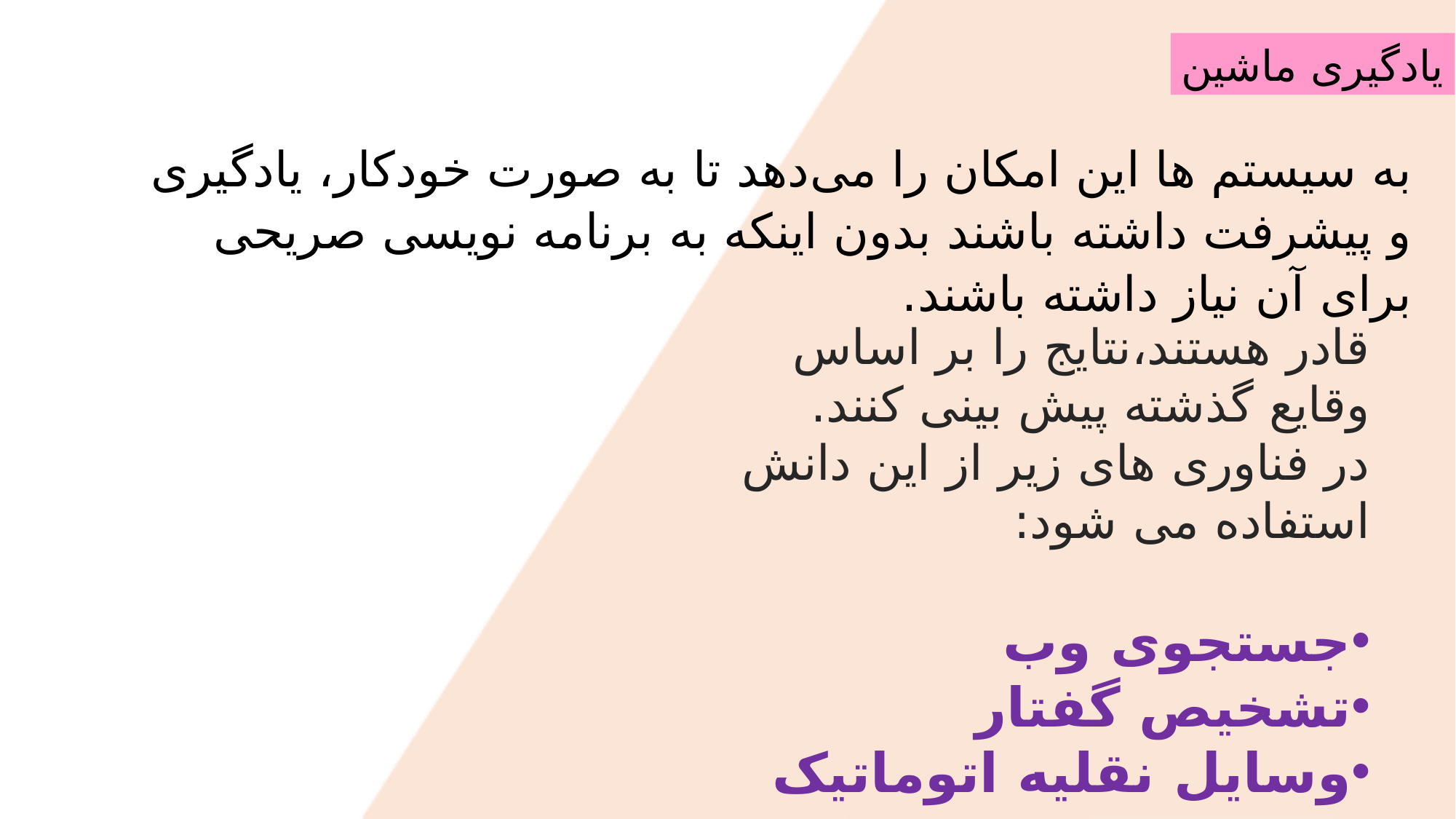

یادگیری ماشین
به سیستم ها این امکان را می‌دهد تا به صورت خودکار، یادگیری و پیشرفت داشته باشند بدون اینکه به برنامه نویسی صریحی برای آن نیاز داشته باشند.
قادر هستند،نتایج را بر اساس وقایع گذشته پیش بینی کنند.
در فناوری های زیر از این دانش استفاده می شود:

جستجوی وب
تشخیص گفتار
وسایل نقلیه اتوماتیک